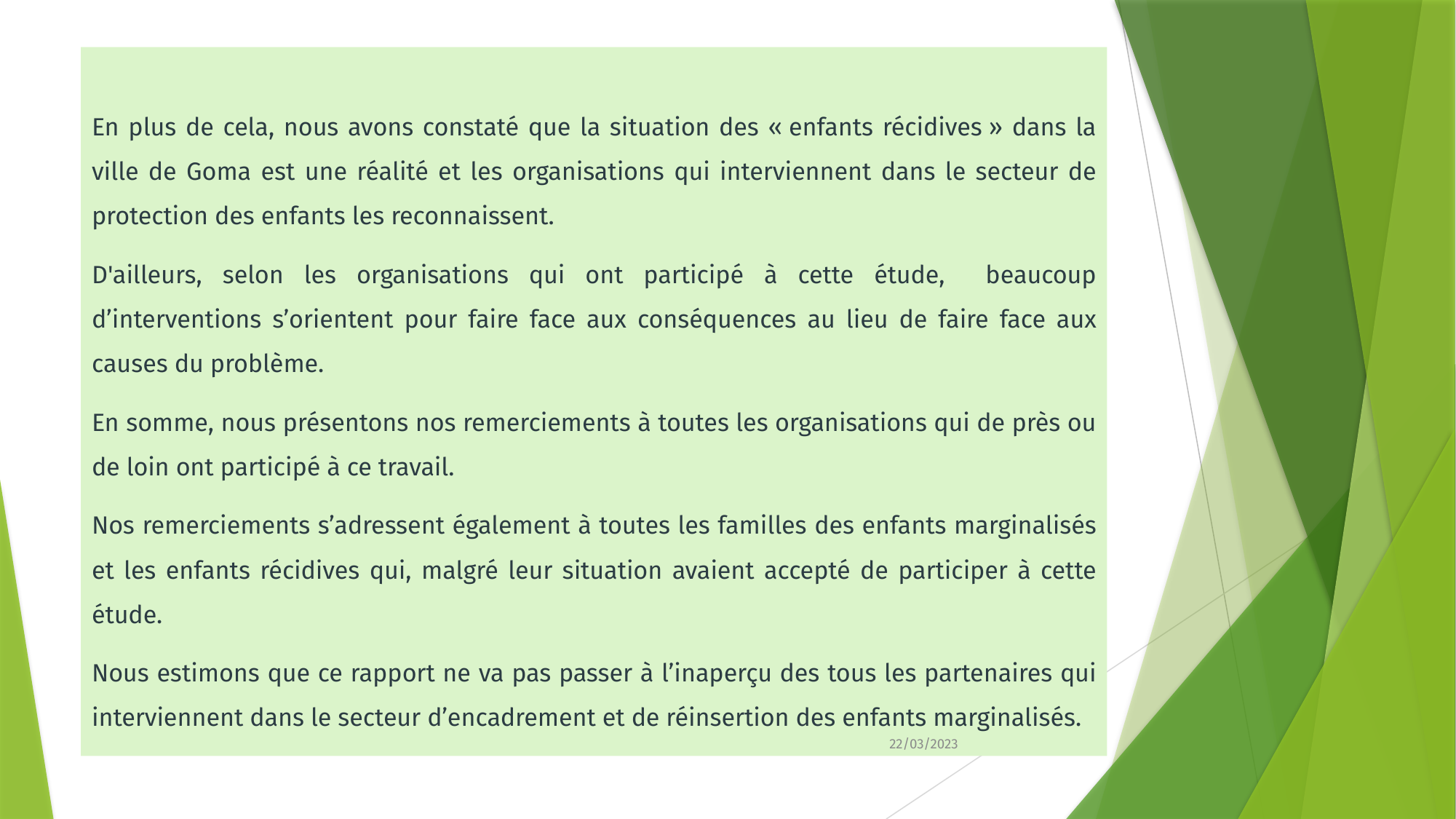

En plus de cela, nous avons constaté que la situation des « enfants récidives » dans la ville de Goma est une réalité et les organisations qui interviennent dans le secteur de protection des enfants les reconnaissent.
D'ailleurs, selon les organisations qui ont participé à cette étude,  beaucoup d’interventions s’orientent pour faire face aux conséquences au lieu de faire face aux causes du problème.
En somme, nous présentons nos remerciements à toutes les organisations qui de près ou de loin ont participé à ce travail.
Nos remerciements s’adressent également à toutes les familles des enfants marginalisés et les enfants récidives qui, malgré leur situation avaient accepté de participer à cette étude.
Nous estimons que ce rapport ne va pas passer à l’inaperçu des tous les partenaires qui interviennent dans le secteur d’encadrement et de réinsertion des enfants marginalisés.

22/03/2023
46